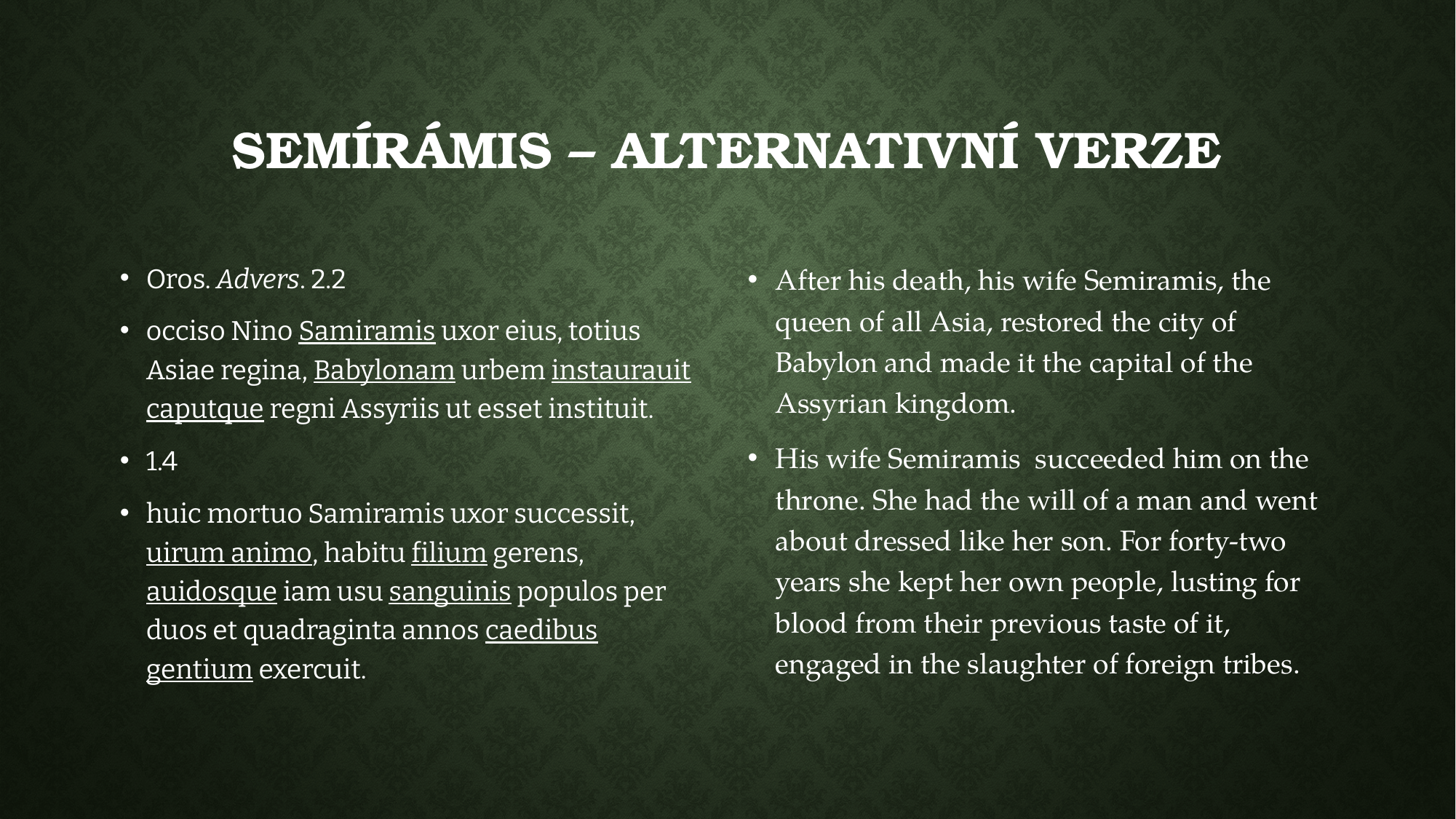

# Semírámis – alternativní verze
Oros. Advers. 2.2
occiso Nino Samiramis uxor eius, totius Asiae regina, Babylonam urbem instaurauit caputque regni Assyriis ut esset instituit.
1.4
huic mortuo Samiramis uxor successit, uirum animo, habitu filium gerens, auidosque iam usu sanguinis populos per duos et quadraginta annos caedibus gentium exercuit.

After his death, his wife Semiramis, the queen of all Asia, restored the city of Babylon and made it the capital of the Assyrian kingdom.
His wife Semiramis  succeeded him on the throne. She had the will of a man and went about dressed like her son. For forty-two years she kept her own people, lusting for blood from their previous taste of it, engaged in the slaughter of foreign tribes.